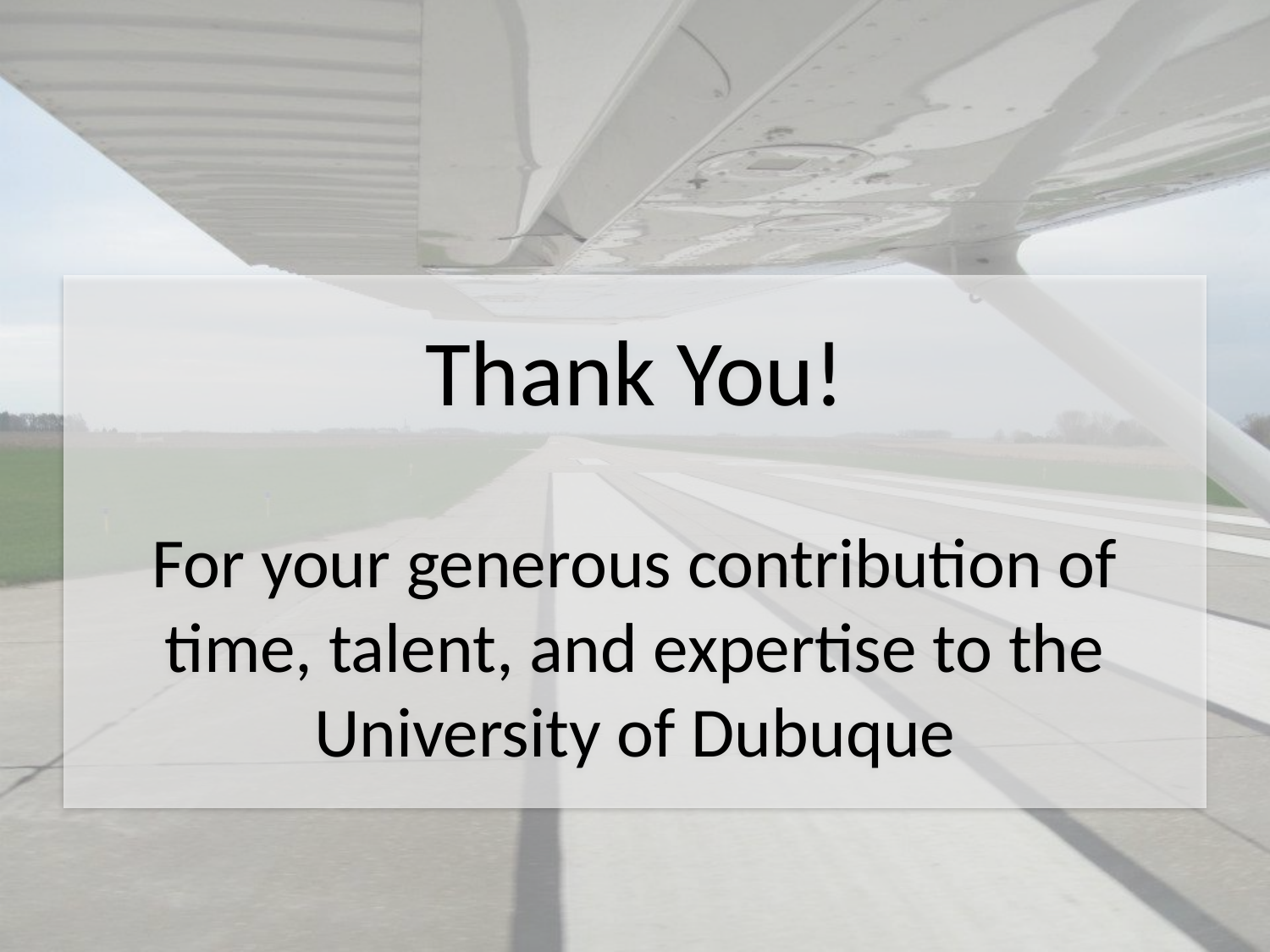

# Thank You! For your generous contribution of time, talent, and expertise to the University of Dubuque